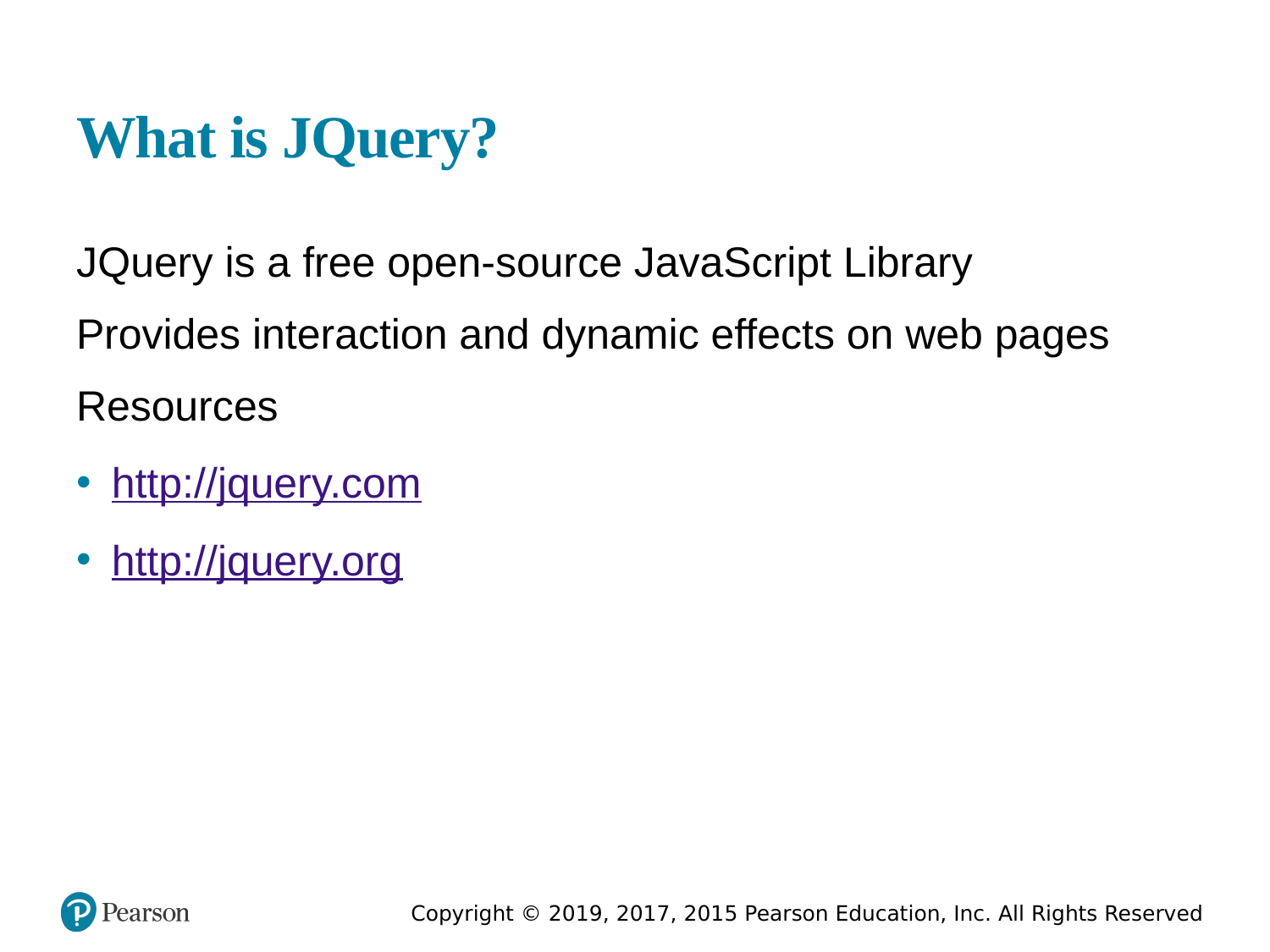

# What is JQuery?
J Query is a free open-source JavaScript Library
Provides interaction and dynamic effects on web pages
Resources
http://jquery.com
http://jquery.org